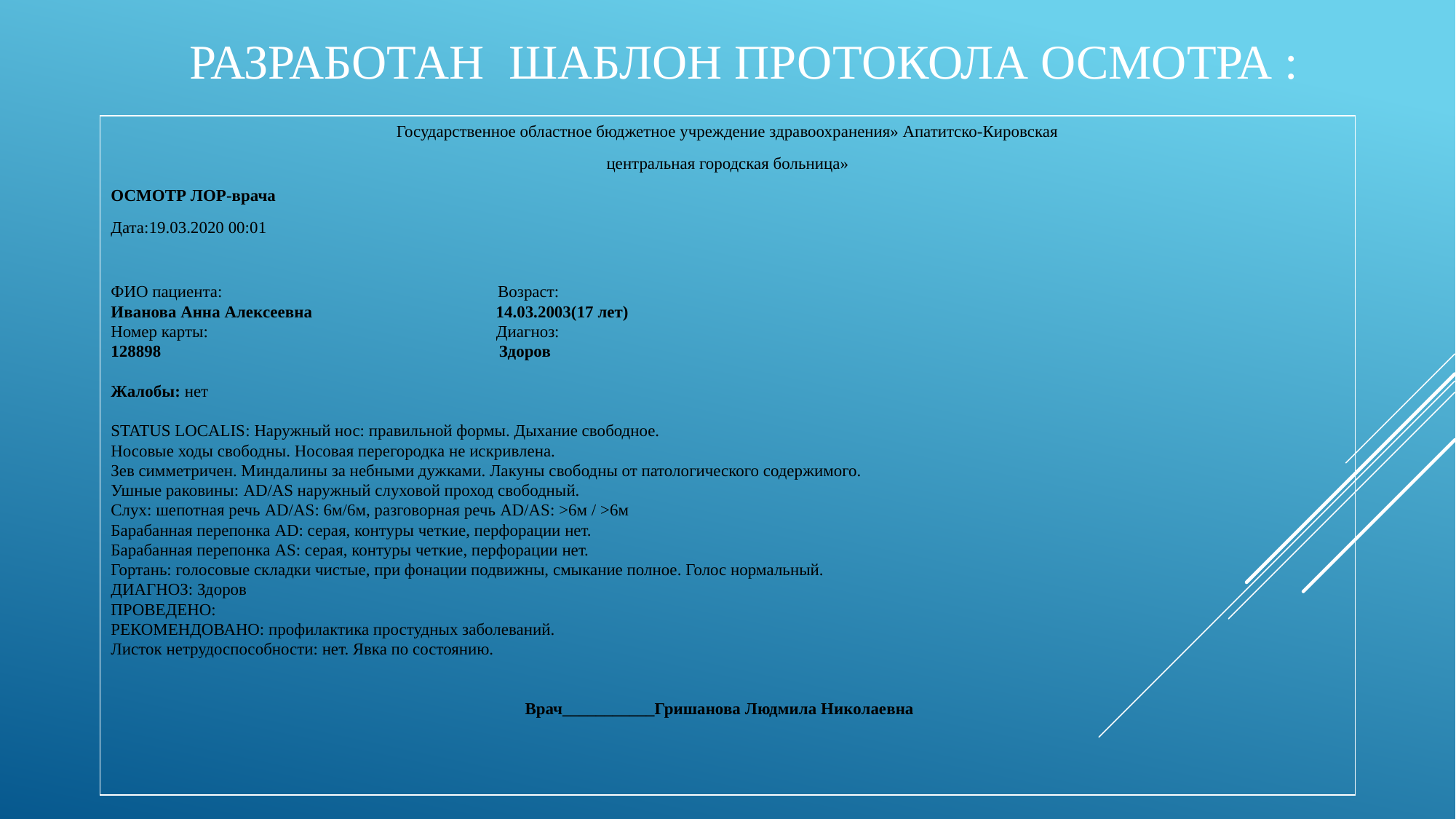

# Разработан  шаблон протокола осмотра :
| Государственное областное бюджетное учреждение здравоохранения» Апатитско-Кировская центральная городская больница» ОСМОТР ЛОР-врача Дата:19.03.2020 00:01   ФИО пациента: Возраст: Иванова Анна Алексеевна 14.03.2003(17 лет) Номер карты: Диагноз: 128898 Здоров   Жалобы: нет   STATUS LOCALIS: Наружный нос: правильной формы. Дыхание свободное. Носовые ходы свободны. Носовая перегородка не искривлена. Зев симметричен. Миндалины за небными дужками. Лакуны свободны от патологического содержимого. Ушные раковины: AD/AS наружный слуховой проход свободный. Слух: шепотная речь AD/AS: 6м/6м, разговорная речь AD/AS: >6м / >6м Барабанная перепонка AD: серая, контуры четкие, перфорации нет. Барабанная перепонка AS: серая, контуры четкие, перфорации нет. Гортань: голосовые складки чистые, при фонации подвижны, смыкание полное. Голос нормальный. ДИАГНОЗ: Здоров ПРОВЕДЕНО: РЕКОМЕНДОВАНО: профилактика простудных заболеваний. Листок нетрудоспособности: нет. Явка по состоянию.   Врач\_\_\_\_\_\_\_\_\_\_\_Гришанова Людмила Николаевна |
| --- |